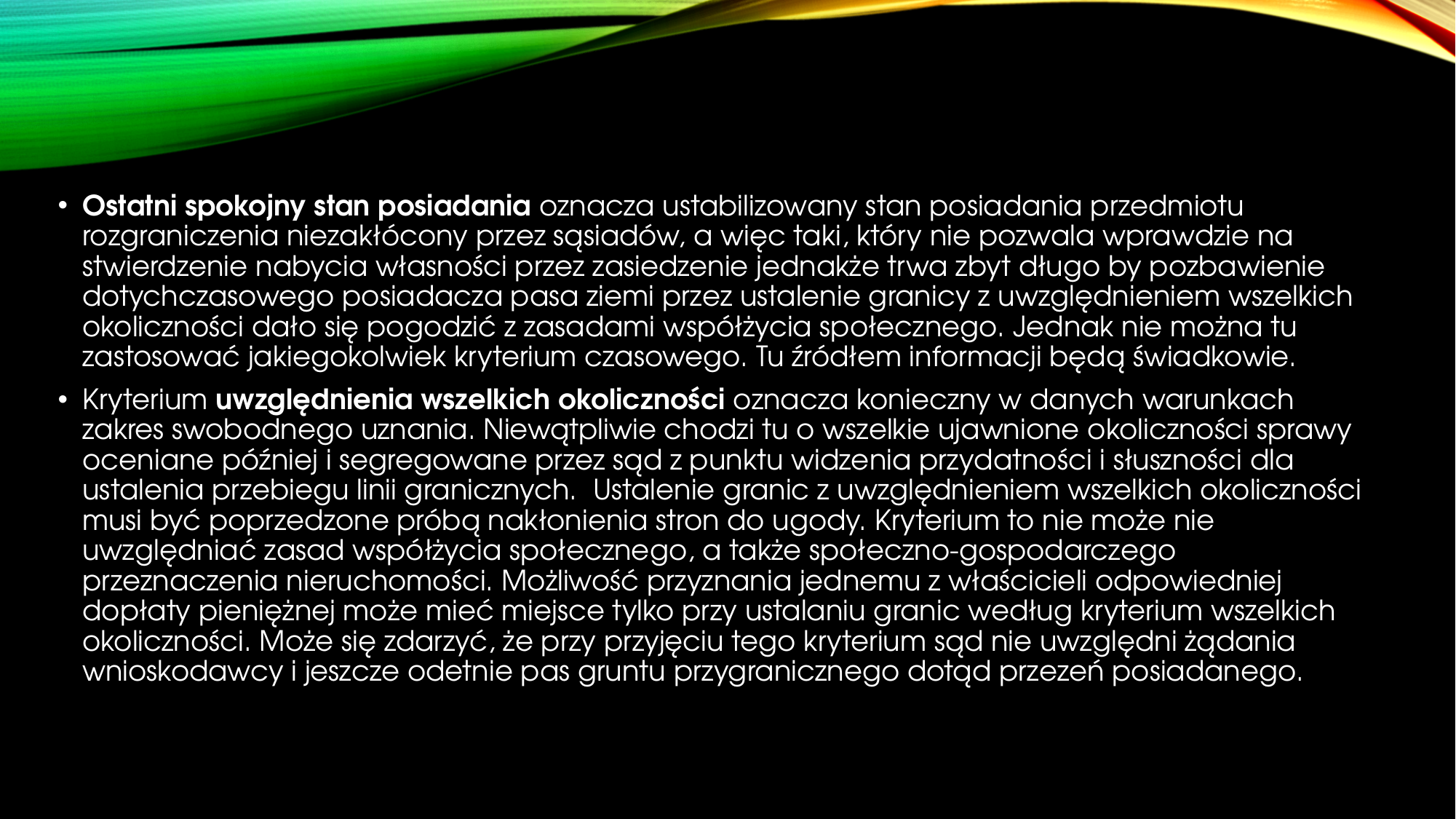

#

Ostatni spokojny stan posiadania oznacza ustabilizowany stan posiadania przedmiotu rozgraniczenia niezakłócony przez sąsiadów, a więc taki, który nie pozwala wprawdzie na stwierdzenie nabycia własności przez zasiedzenie jednakże trwa zbyt długo by pozbawienie dotychczasowego posiadacza pasa ziemi przez ustalenie granicy z uwzględnieniem wszelkich okoliczności dało się pogodzić z zasadami współżycia społecznego. Jednak nie można tu zastosować jakiegokolwiek kryterium czasowego. Tu źródłem informacji będą świadkowie.
Kryterium uwzględnienia wszelkich okoliczności oznacza konieczny w danych warunkach zakres swobodnego uznania. Niewątpliwie chodzi tu o wszelkie ujawnione okoliczności sprawy oceniane później i segregowane przez sąd z punktu widzenia przydatności i słuszności dla ustalenia przebiegu linii granicznych.  Ustalenie granic z uwzględnieniem wszelkich okoliczności musi być poprzedzone próbą nakłonienia stron do ugody. Kryterium to nie może nie uwzględniać zasad współżycia społecznego, a także społeczno-gospodarczego przeznaczenia nieruchomości. Możliwość przyznania jednemu z właścicieli odpowiedniej dopłaty pieniężnej może mieć miejsce tylko przy ustalaniu granic według kryterium wszelkich okoliczności. Może się zdarzyć, że przy przyjęciu tego kryterium sąd nie uwzględni żądania wnioskodawcy i jeszcze odetnie pas gruntu przygranicznego dotąd przezeń posiadanego.